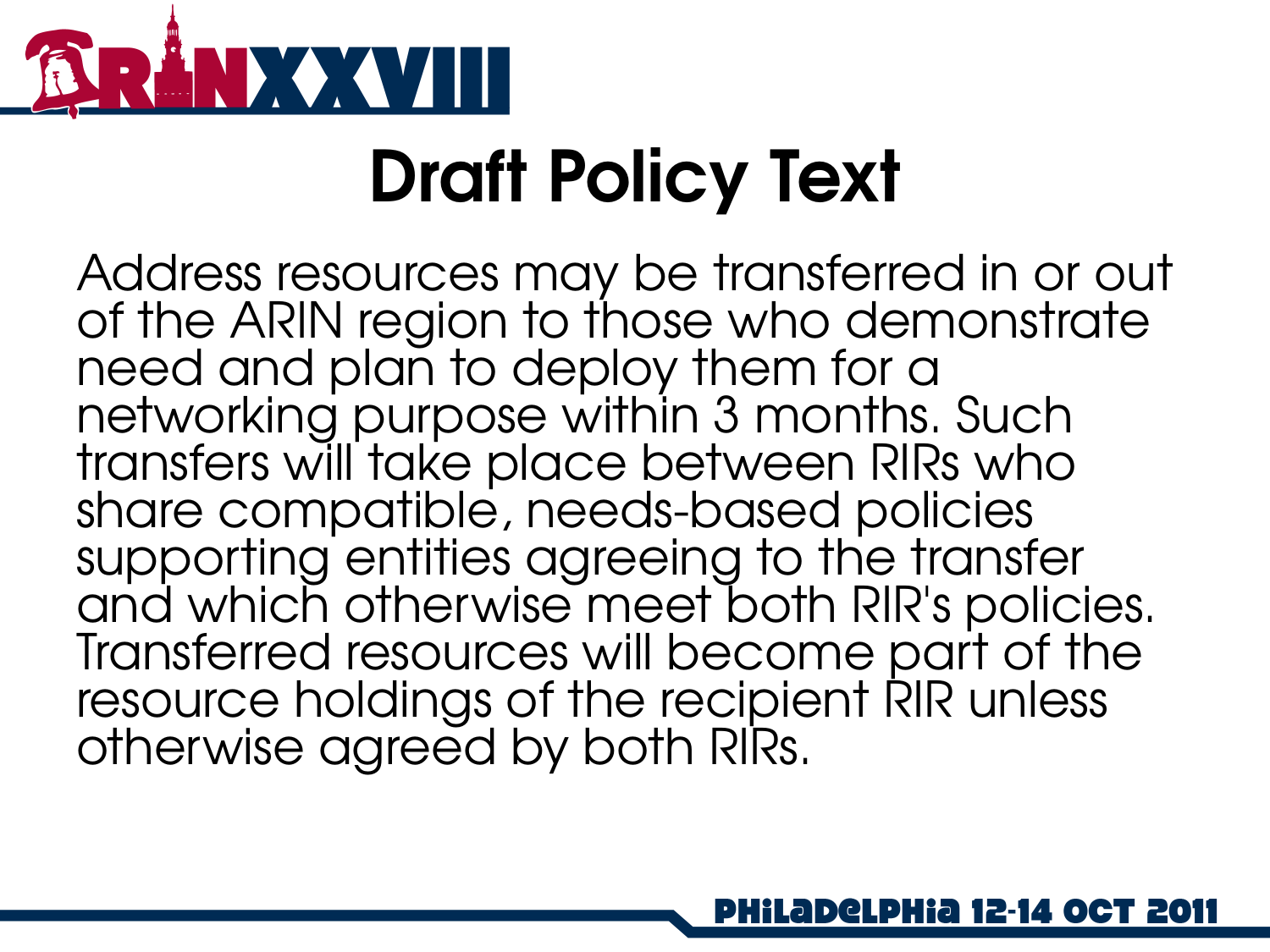

Draft Policy Text
Address resources may be transferred in or out of the ARIN region to those who demonstrate need and plan to deploy them for a networking purpose within 3 months. Such transfers will take place between RIRs who share compatible, needs-based policies supporting entities agreeing to the transfer and which otherwise meet both RIR's policies. Transferred resources will become part of the resource holdings of the recipient RIR unless otherwise agreed by both RIRs.